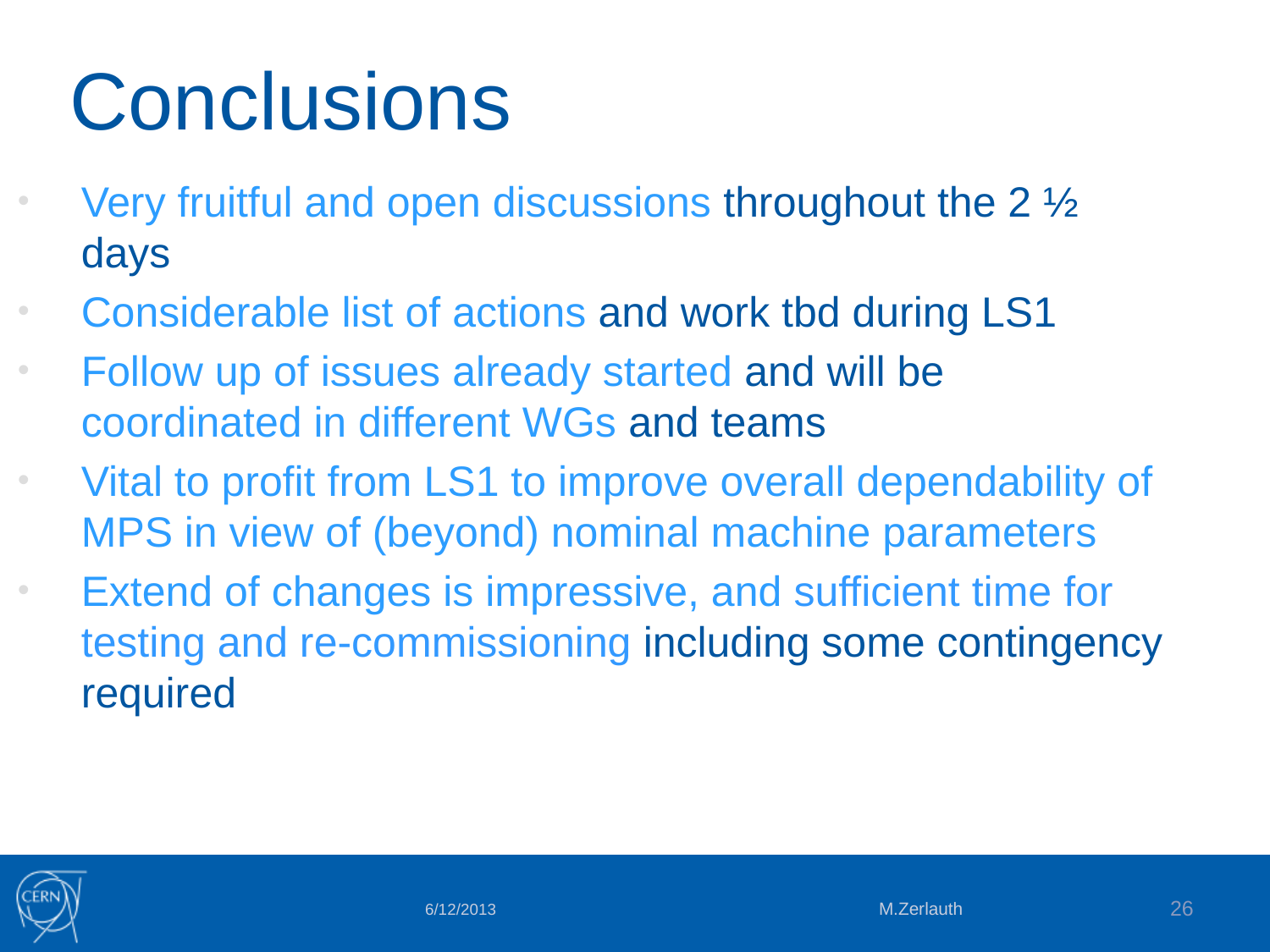

# Conclusions
Very fruitful and open discussions throughout the 2 ½ days
Considerable list of actions and work tbd during LS1
Follow up of issues already started and will be coordinated in different WGs and teams
Vital to profit from LS1 to improve overall dependability of MPS in view of (beyond) nominal machine parameters
Extend of changes is impressive, and sufficient time for testing and re-commissioning including some contingency required

M.Zerlauth
26
6/12/2013